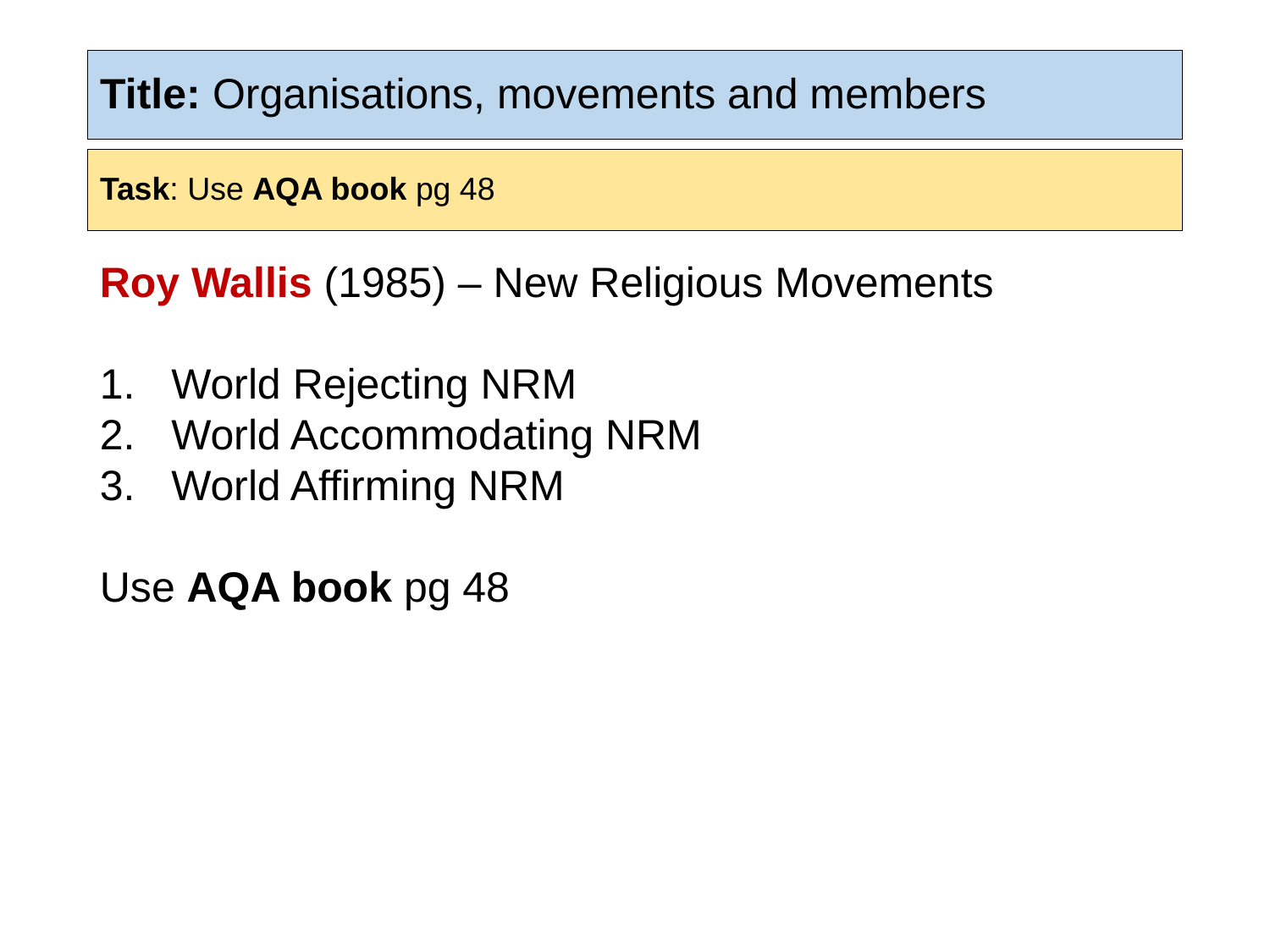

# Title: Organisations, movements and members
Task: Use AQA book pg 48
Roy Wallis (1985) – New Religious Movements

World Rejecting NRM
World Accommodating NRM
World Affirming NRM

Use AQA book pg 48